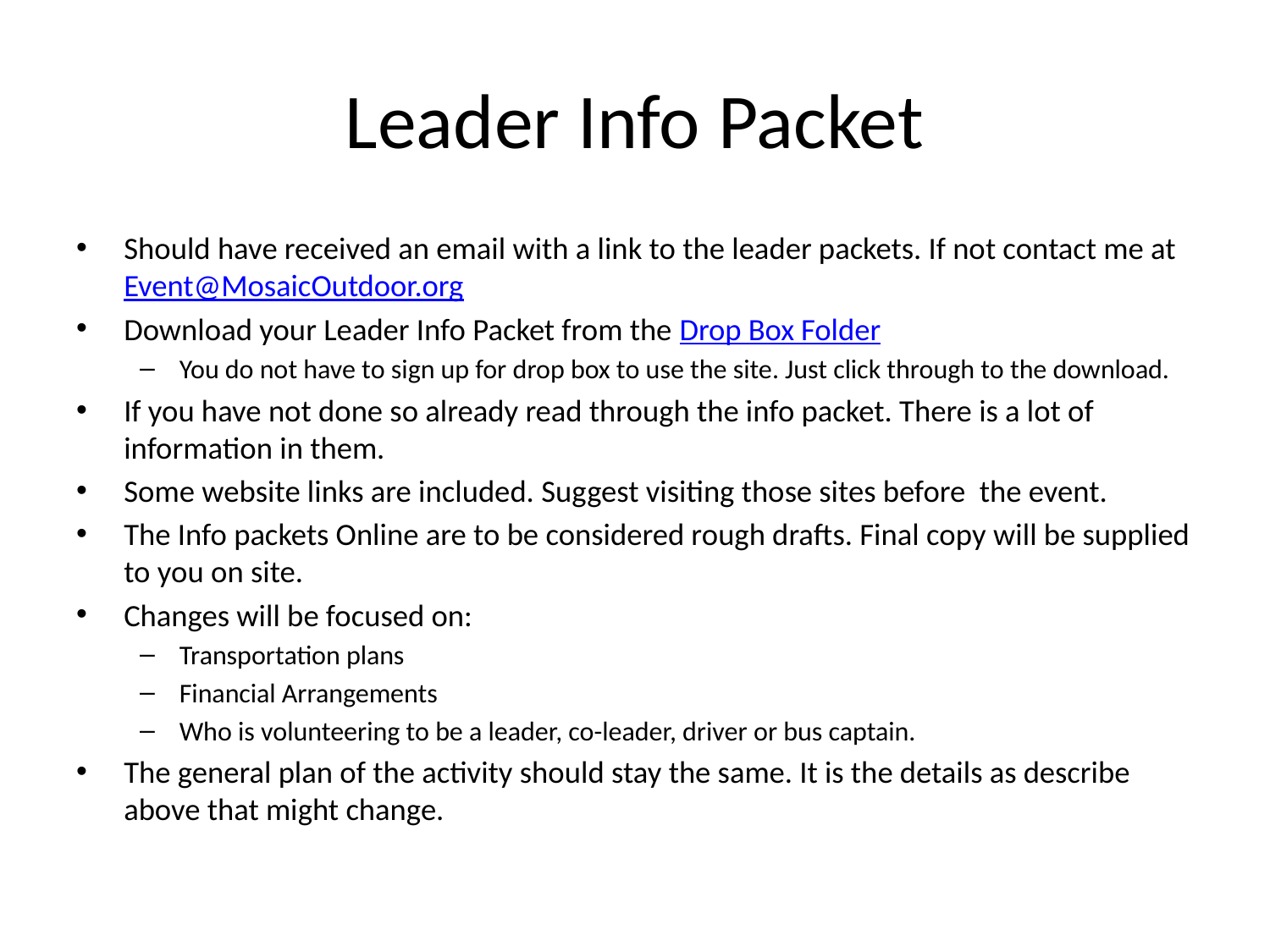

# Leader Info Packet
Should have received an email with a link to the leader packets. If not contact me at Event@MosaicOutdoor.org
Download your Leader Info Packet from the Drop Box Folder
You do not have to sign up for drop box to use the site. Just click through to the download.
If you have not done so already read through the info packet. There is a lot of information in them.
Some website links are included. Suggest visiting those sites before  the event.
The Info packets Online are to be considered rough drafts. Final copy will be supplied to you on site.
Changes will be focused on:
Transportation plans
Financial Arrangements
Who is volunteering to be a leader, co-leader, driver or bus captain.
The general plan of the activity should stay the same. It is the details as describe above that might change.